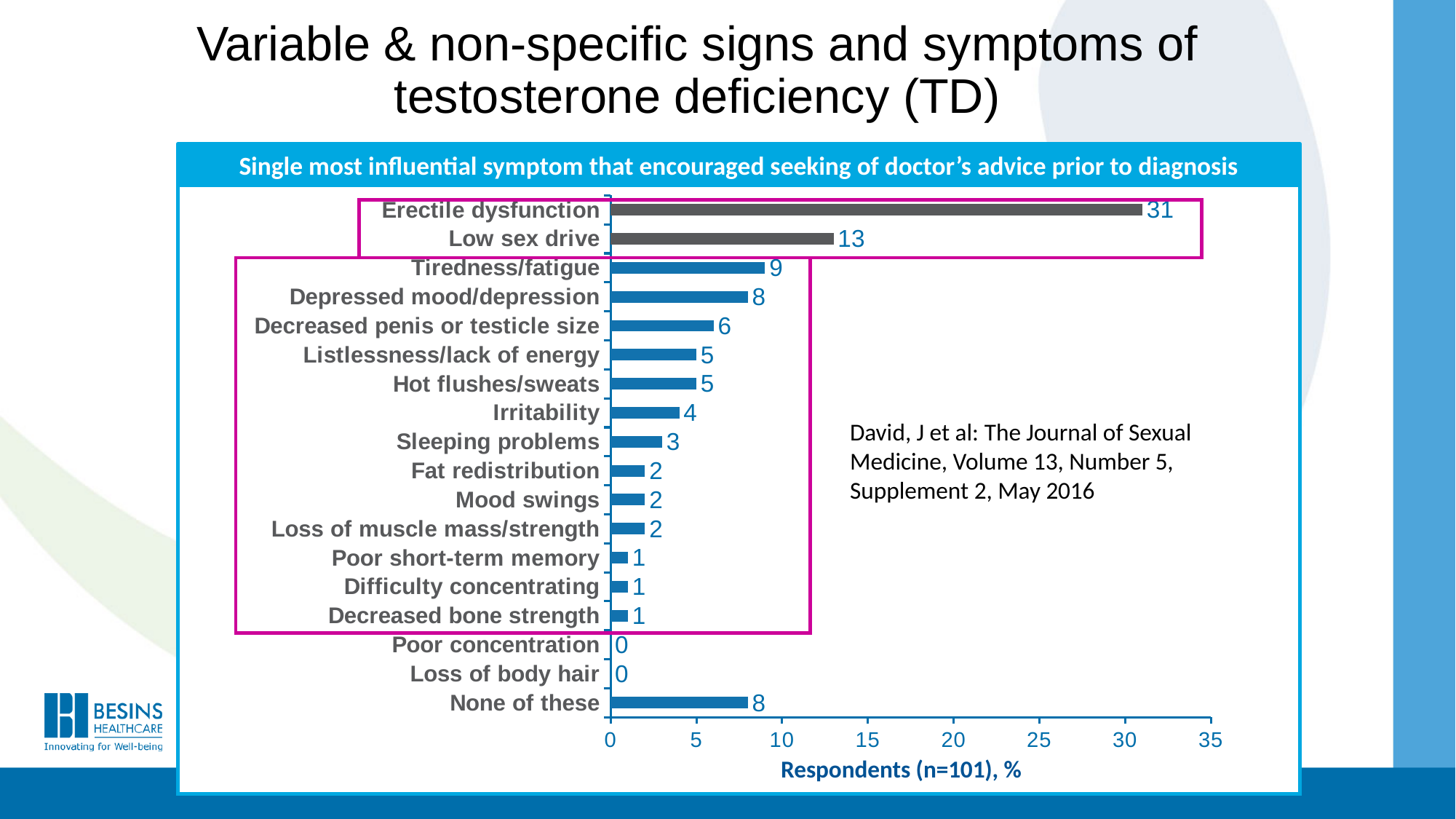

# Variable & non-specific signs and symptoms of testosterone deficiency (TD)
Single most influential symptom that encouraged seeking of doctor’s advice prior to diagnosis

### Chart

| Category | Percentage |
|---|---|
| None of these | 8.0 |
| Loss of body hair | 0.0 |
| Poor concentration | 0.0 |
| Decreased bone strength | 1.0 |
| Difficulty concentrating | 1.0 |
| Poor short-term memory | 1.0 |
| Loss of muscle mass/strength | 2.0 |
| Mood swings | 2.0 |
| Fat redistribution | 2.0 |
| Sleeping problems | 3.0 |
| Irritability | 4.0 |
| Hot flushes/sweats | 5.0 |
| Listlessness/lack of energy | 5.0 |
| Decreased penis or testicle size | 6.0 |
| Depressed mood/depression | 8.0 |
| Tiredness/fatigue | 9.0 |
| Low sex drive | 13.0 |
| Erectile dysfunction | 31.0 |
Respondents (n=101), %

David, J et al: The Journal of Sexual Medicine, Volume 13, Number 5, Supplement 2, May 2016